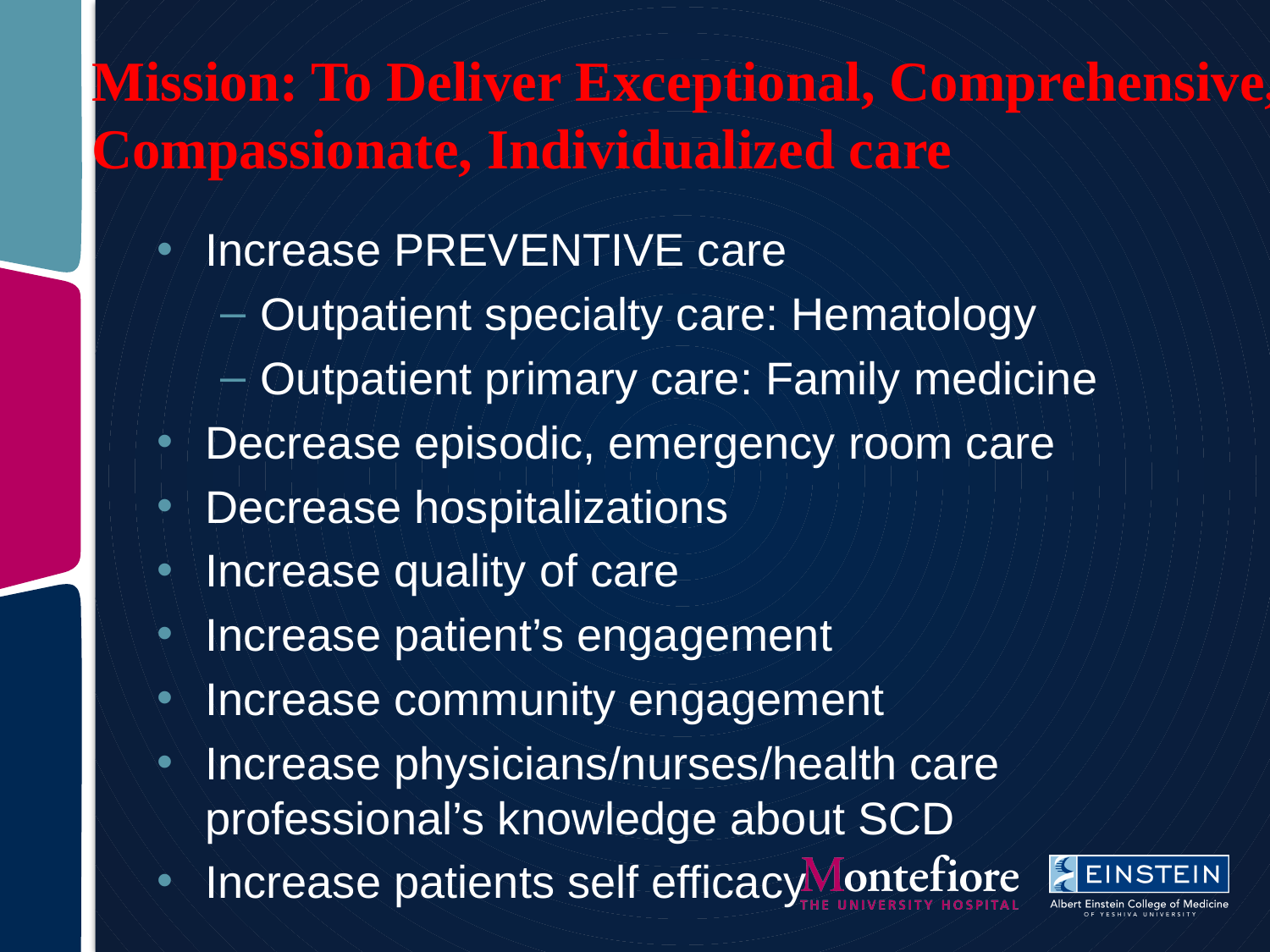

# Mission: To Deliver Exceptional, Comprehensive, Compassionate, Individualized care
Increase PREVENTIVE care
Outpatient specialty care: Hematology
Outpatient primary care: Family medicine
Decrease episodic, emergency room care
Decrease hospitalizations
Increase quality of care
Increase patient’s engagement
Increase community engagement
Increase physicians/nurses/health care professional’s knowledge about SCD
Increase patients self efficacy